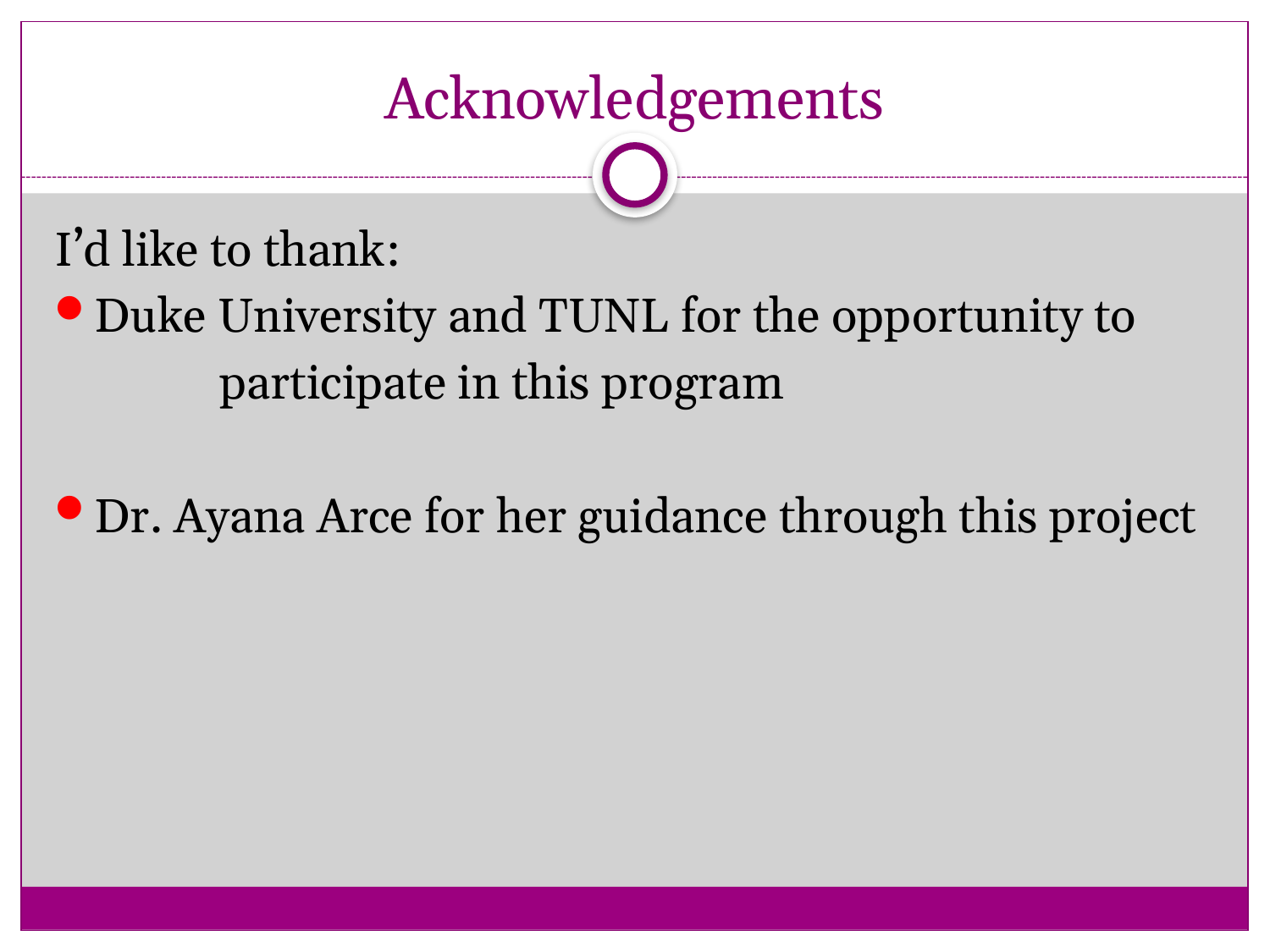

# Acknowledgements
I’d like to thank:
Duke University and TUNL for the opportunity to
		participate in this program

Dr. Ayana Arce for her guidance through this project